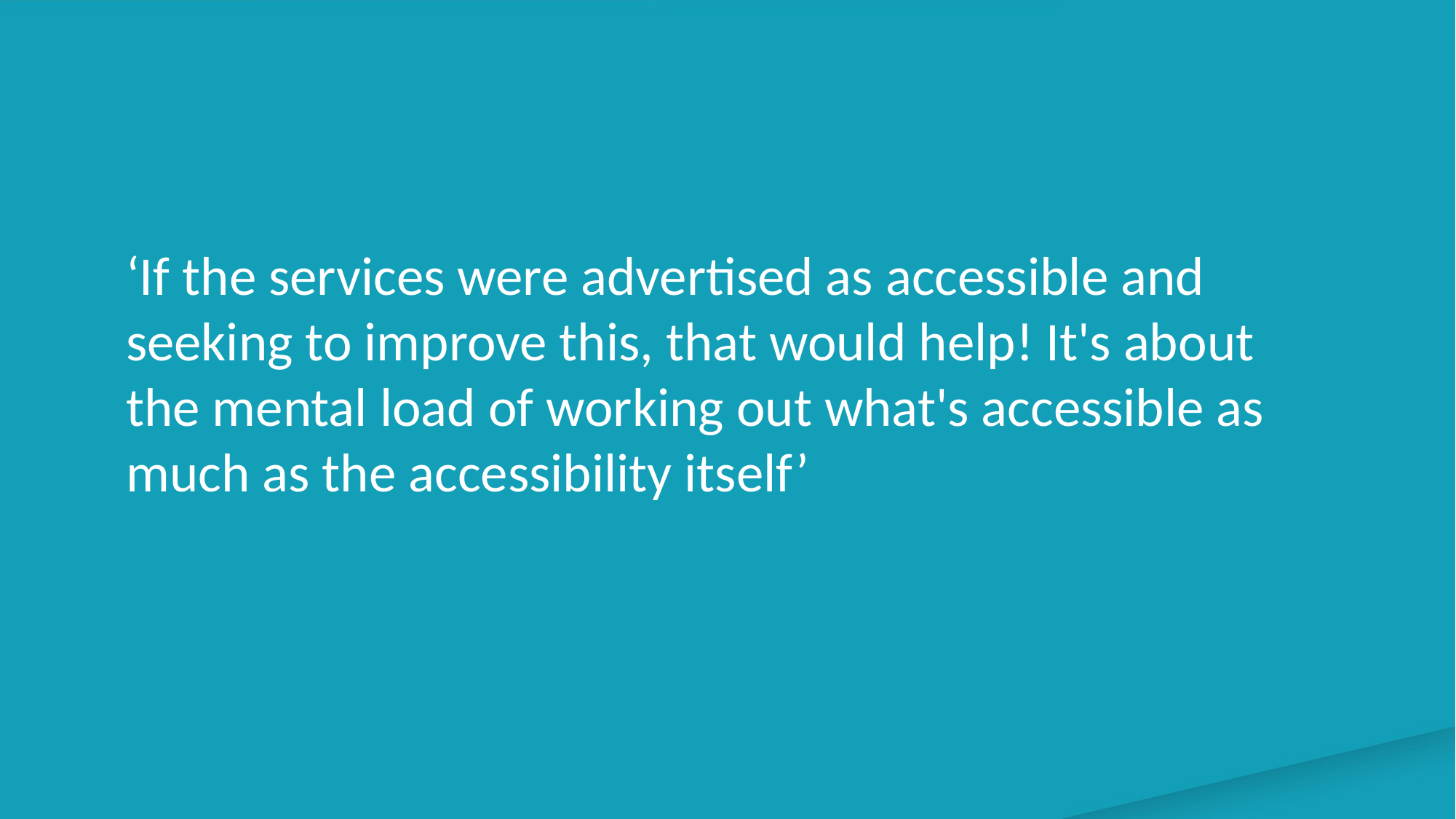

‘If the services were advertised as accessible and seeking to improve this, that would help! It's about the mental load of working out what's accessible as much as the accessibility itself’